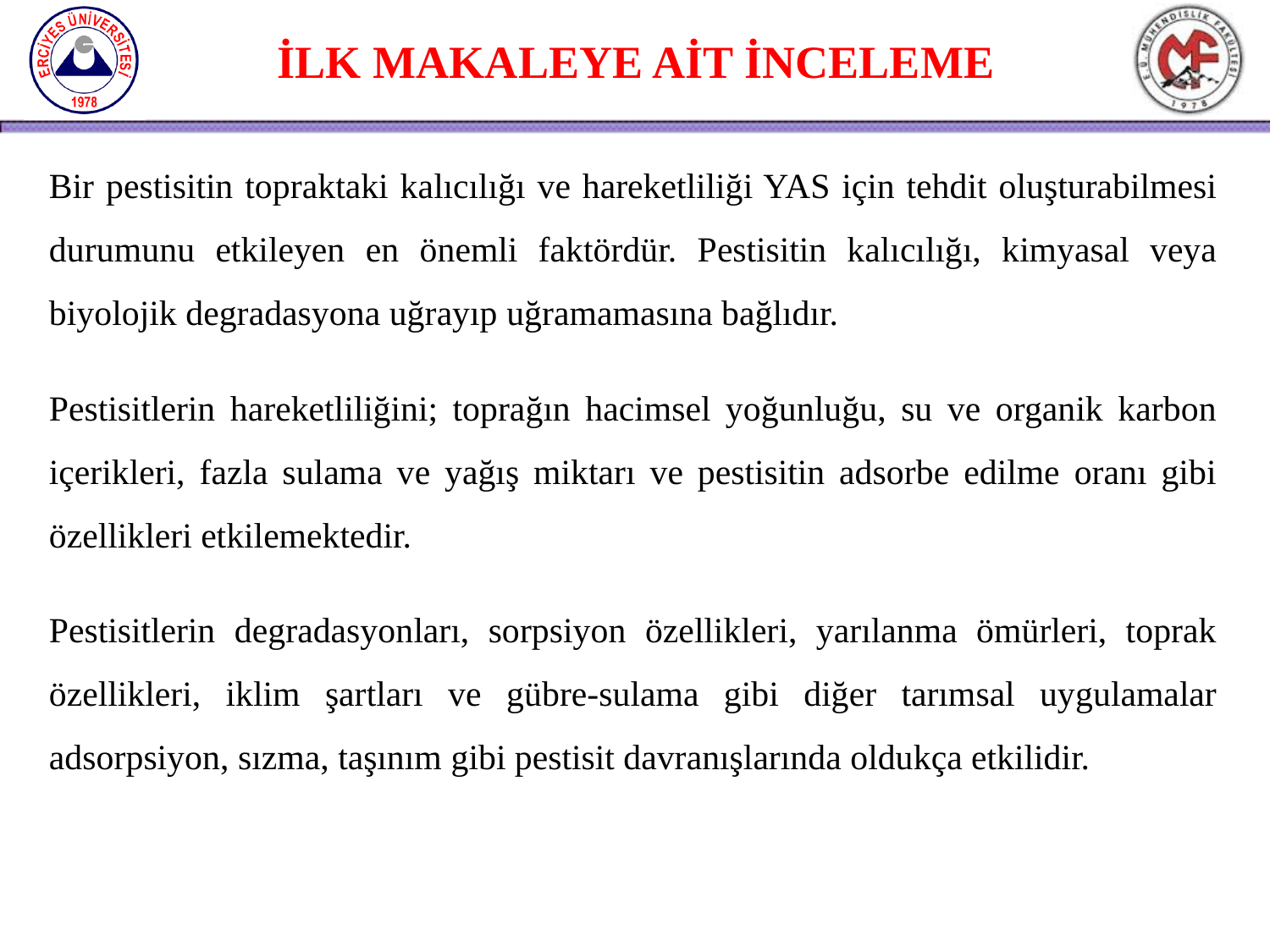

İLK MAKALEYE AİT İNCELEME
Bir pestisitin topraktaki kalıcılığı ve hareketliliği YAS için tehdit oluşturabilmesi durumunu etkileyen en önemli faktördür. Pestisitin kalıcılığı, kimyasal veya biyolojik degradasyona uğrayıp uğramamasına bağlıdır.

Pestisitlerin hareketliliğini; toprağın hacimsel yoğunluğu, su ve organik karbon içerikleri, fazla sulama ve yağış miktarı ve pestisitin adsorbe edilme oranı gibi özellikleri etkilemektedir.

Pestisitlerin degradasyonları, sorpsiyon özellikleri, yarılanma ömürleri, toprak özellikleri, iklim şartları ve gübre-sulama gibi diğer tarımsal uygulamalar adsorpsiyon, sızma, taşınım gibi pestisit davranışlarında oldukça etkilidir.